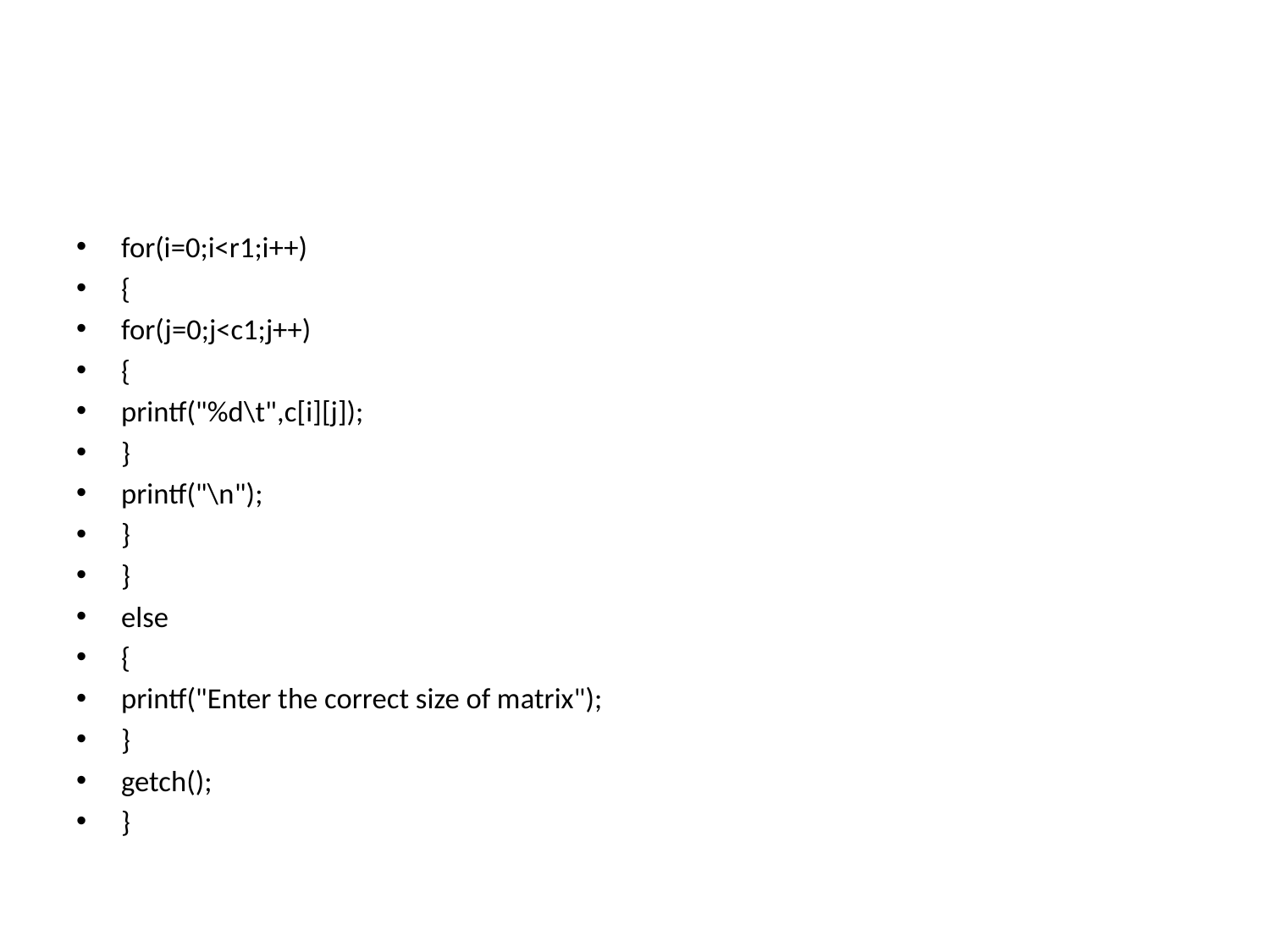

#
for(i=0;i<r1;i++)
{
for(j=0;j<c1;j++)
{
printf("%d\t",c[i][j]);
}
printf("\n");
}
}
else
{
printf("Enter the correct size of matrix");
}
getch();
}